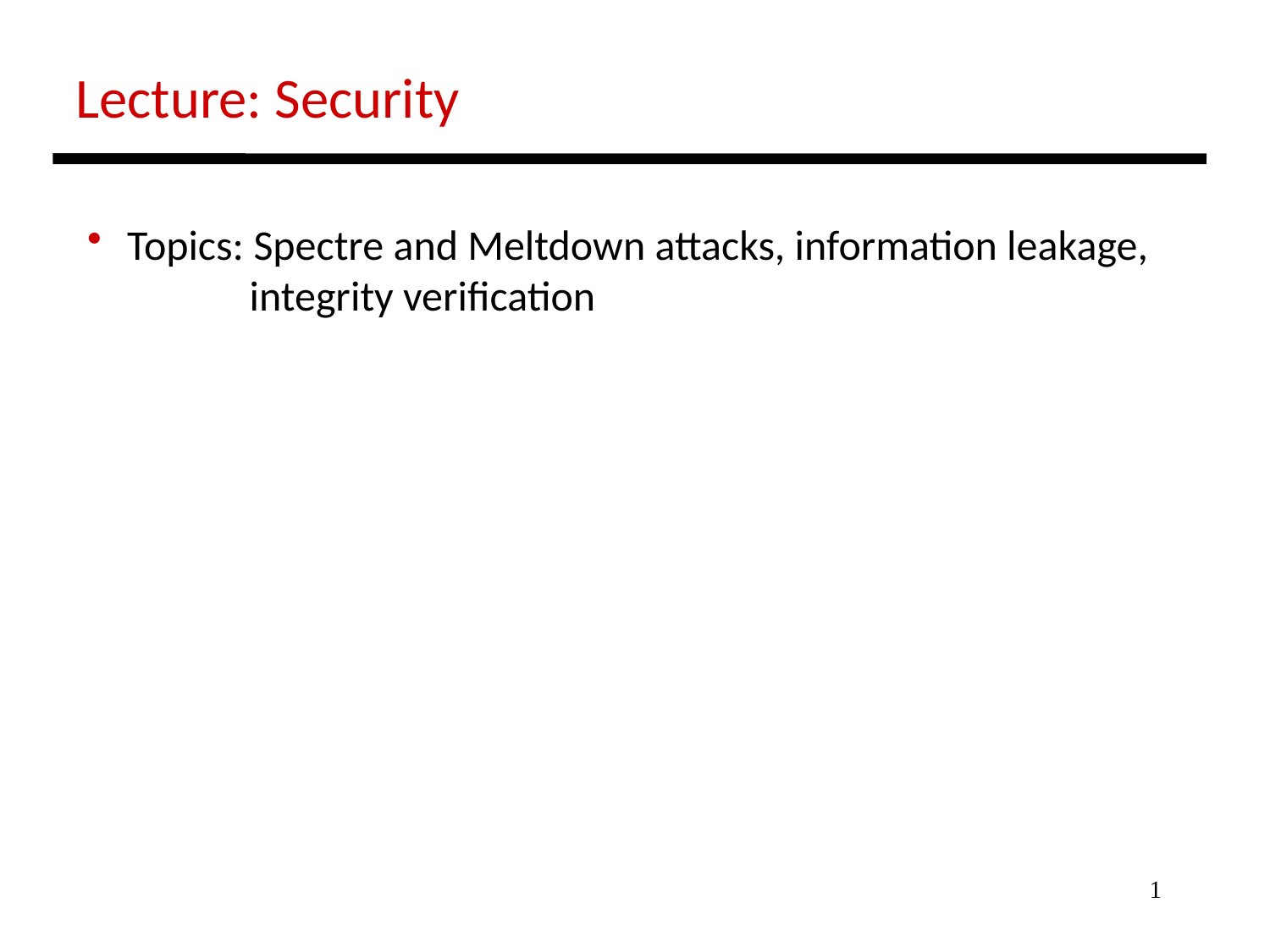

Lecture: Security

 Topics: Spectre and Meltdown attacks, information leakage,
                 integrity verification

1